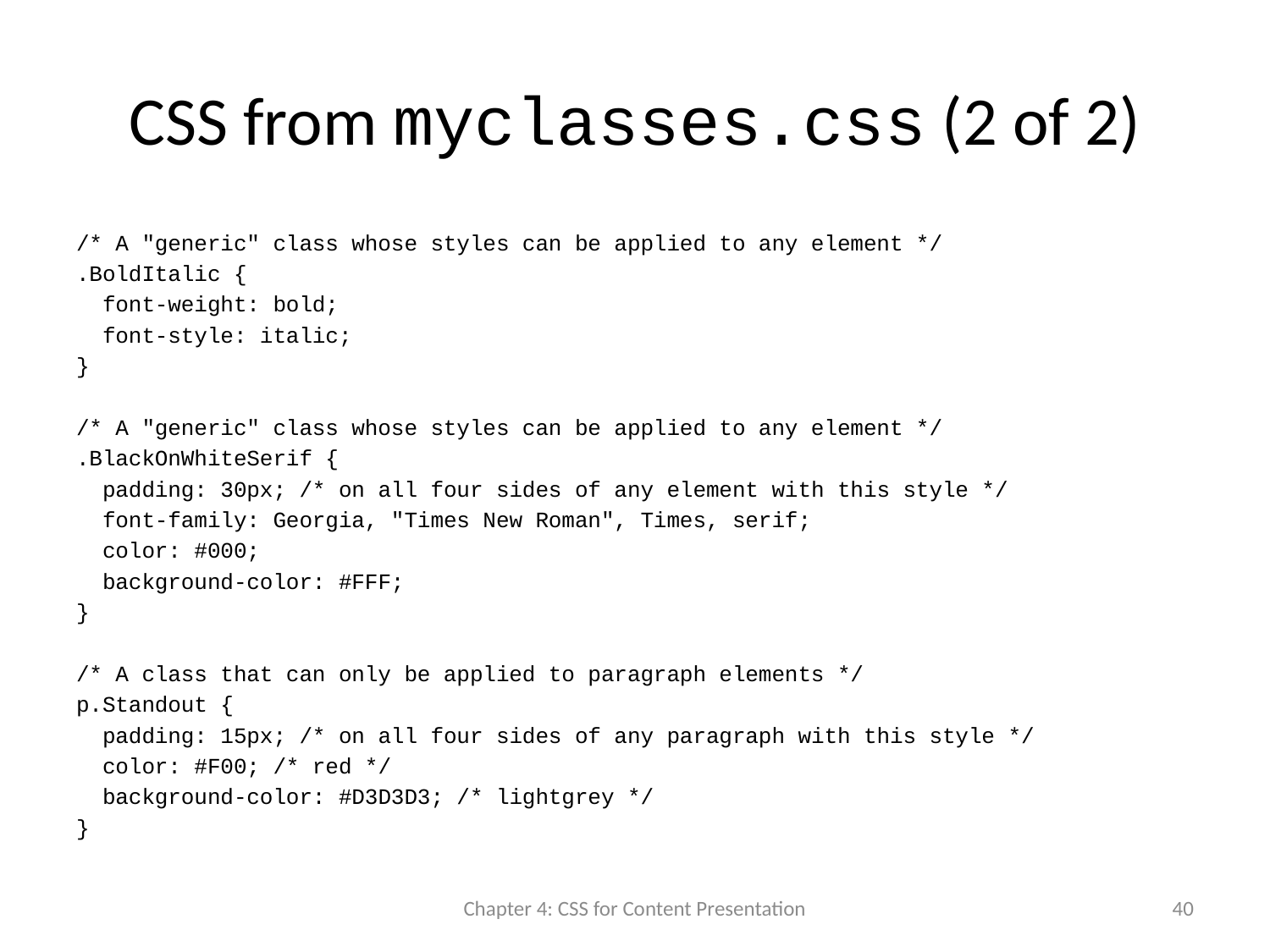

# CSS from myclasses.css (2 of 2)
/* A "generic" class whose styles can be applied to any element */
.BoldItalic {
  font-weight: bold;
  font-style: italic;
}

/* A "generic" class whose styles can be applied to any element */
.BlackOnWhiteSerif {
  padding: 30px; /* on all four sides of any element with this style */
  font-family: Georgia, "Times New Roman", Times, serif;
  color: #000;
  background-color: #FFF;
}

/* A class that can only be applied to paragraph elements */
p.Standout {
  padding: 15px; /* on all four sides of any paragraph with this style */
  color: #F00; /* red */
  background-color: #D3D3D3; /* lightgrey */
}

Chapter 4: CSS for Content Presentation
40